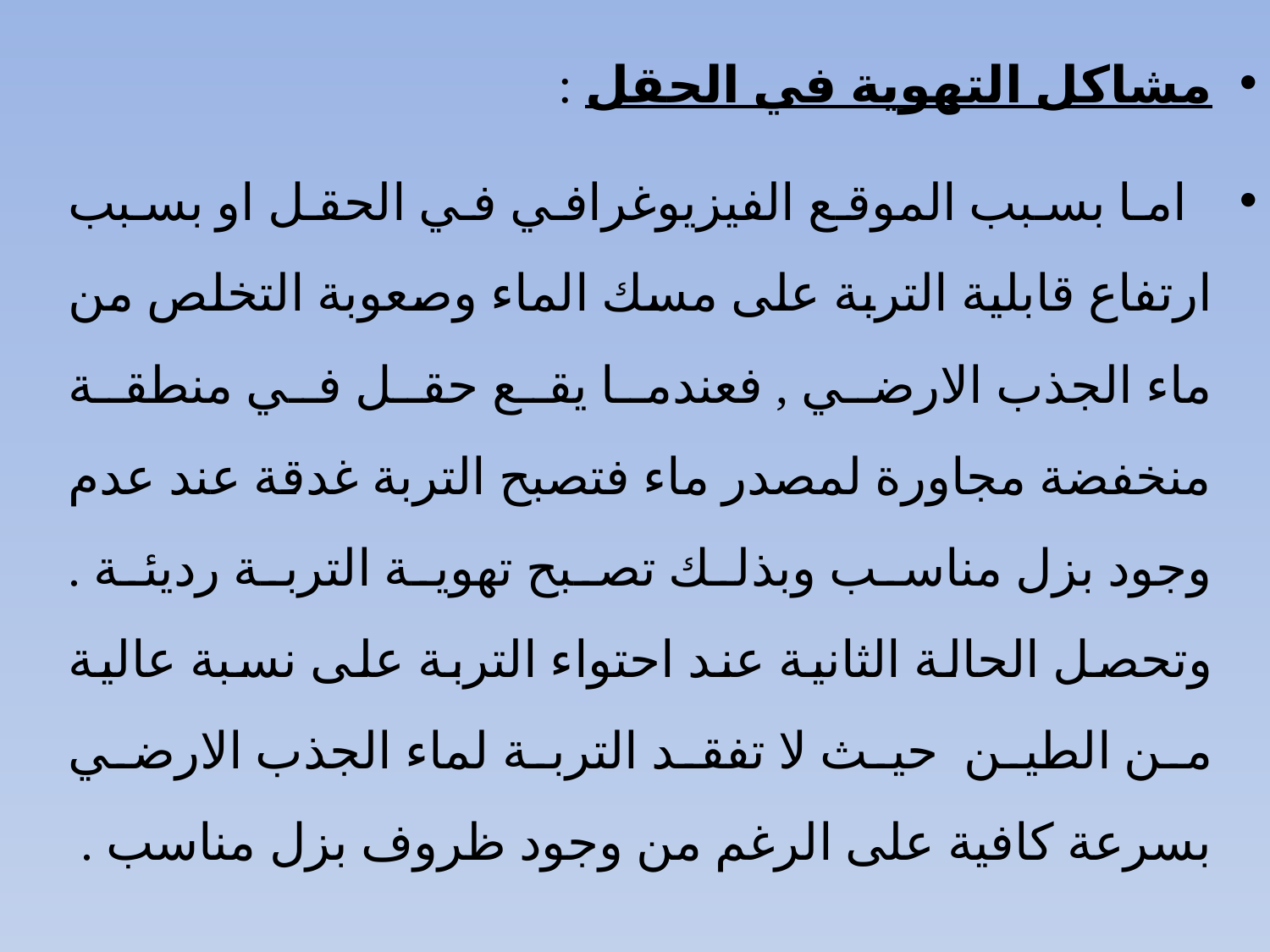

مشاكل التهوية في الحقل :
  اما بسبب الموقع الفيزيوغرافي في الحقل او بسبب ارتفاع قابلية التربة على مسك الماء وصعوبة التخلص من ماء الجذب الارضي , فعندما يقع حقل في منطقة منخفضة مجاورة لمصدر ماء فتصبح التربة غدقة عند عدم وجود بزل مناسب وبذلك تصبح تهوية التربة رديئة . وتحصل الحالة الثانية عند احتواء التربة على نسبة عالية من الطين  حيث لا تفقد التربة لماء الجذب الارضي بسرعة كافية على الرغم من وجود ظروف بزل مناسب .

#